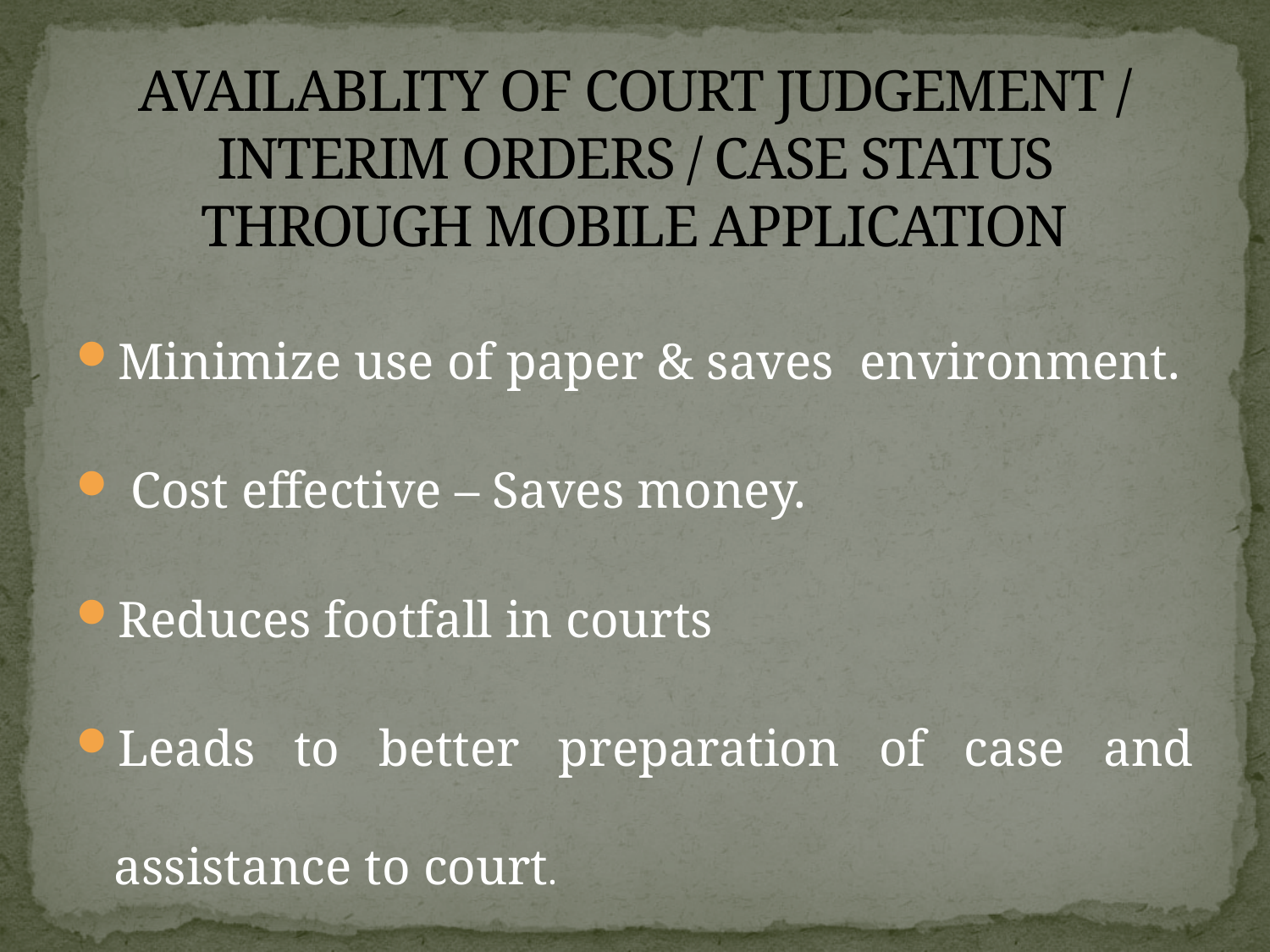

# AVAILABLITY OF COURT JUDGEMENT / INTERIM ORDERS / CASE STATUS THROUGH MOBILE APPLICATION
Minimize use of paper & saves  environment.
 Cost effective – Saves money.
Reduces footfall in courts
Leads to better preparation of case and assistance to court.